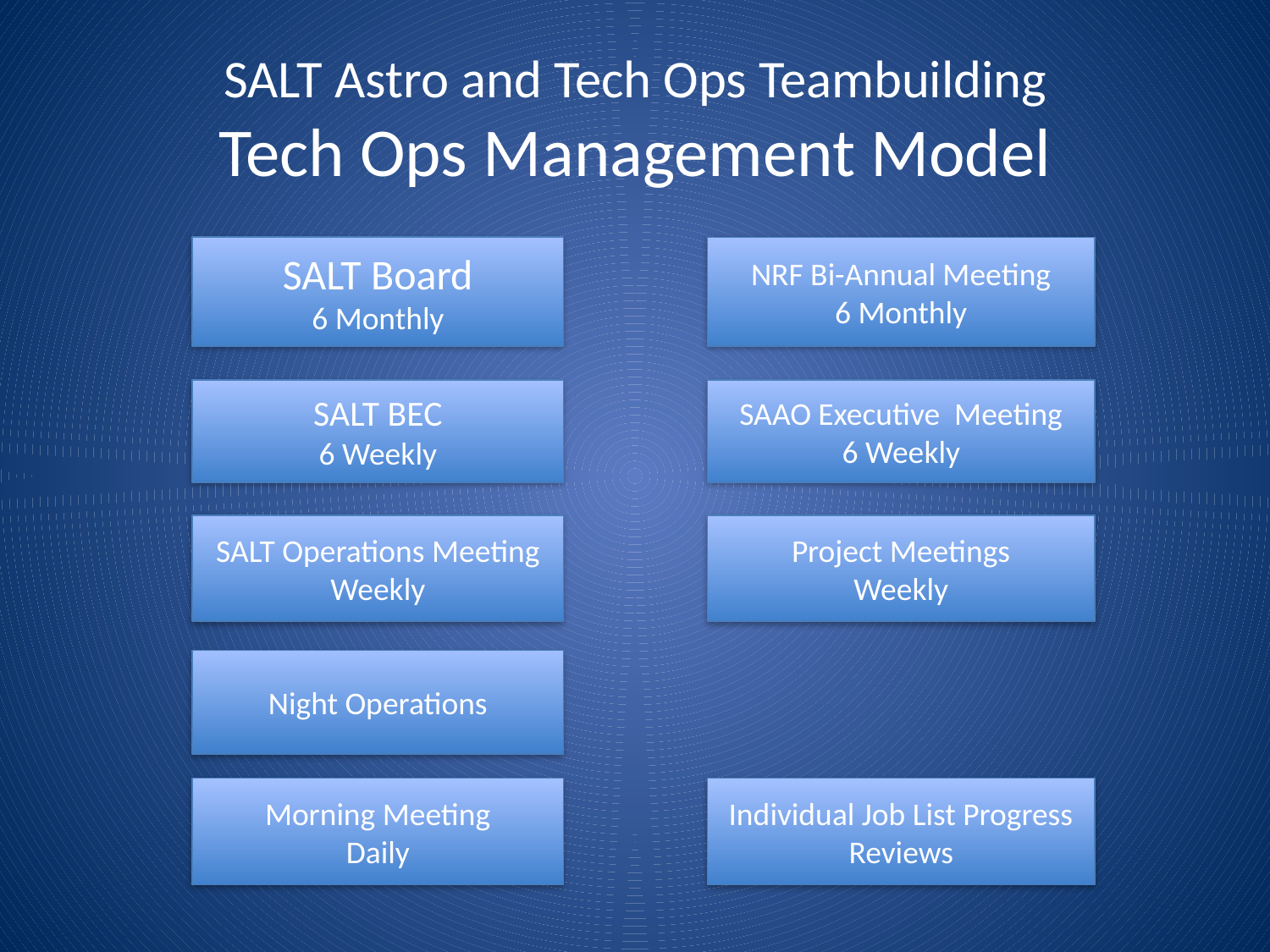

# SALT Astro and Tech Ops Teambuilding Tech Ops Management Model

SALT Board
6 Monthly
NRF Bi-Annual Meeting
6 Monthly
SALT BEC
6 Weekly
SAAO Executive  Meeting
6 Weekly
SALT Operations Meeting
Weekly
Project Meetings
Weekly
Night Operations
Morning Meeting
Daily
Individual Job List Progress Reviews